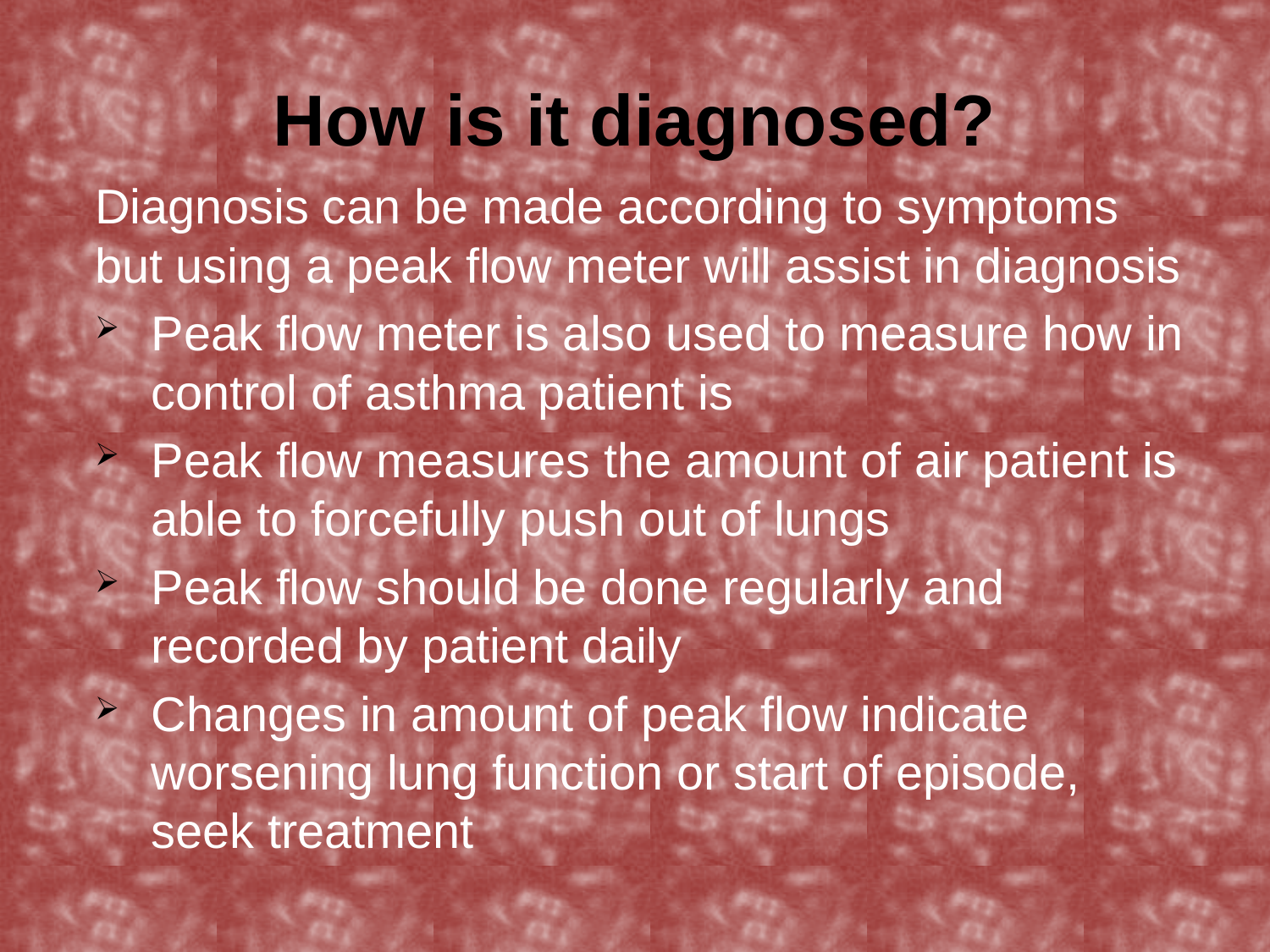

# How is it diagnosed?
Diagnosis can be made according to symptoms but using a peak flow meter will assist in diagnosis
Peak flow meter is also used to measure how in control of asthma patient is
Peak flow measures the amount of air patient is able to forcefully push out of lungs
Peak flow should be done regularly and recorded by patient daily
Changes in amount of peak flow indicate worsening lung function or start of episode, seek treatment